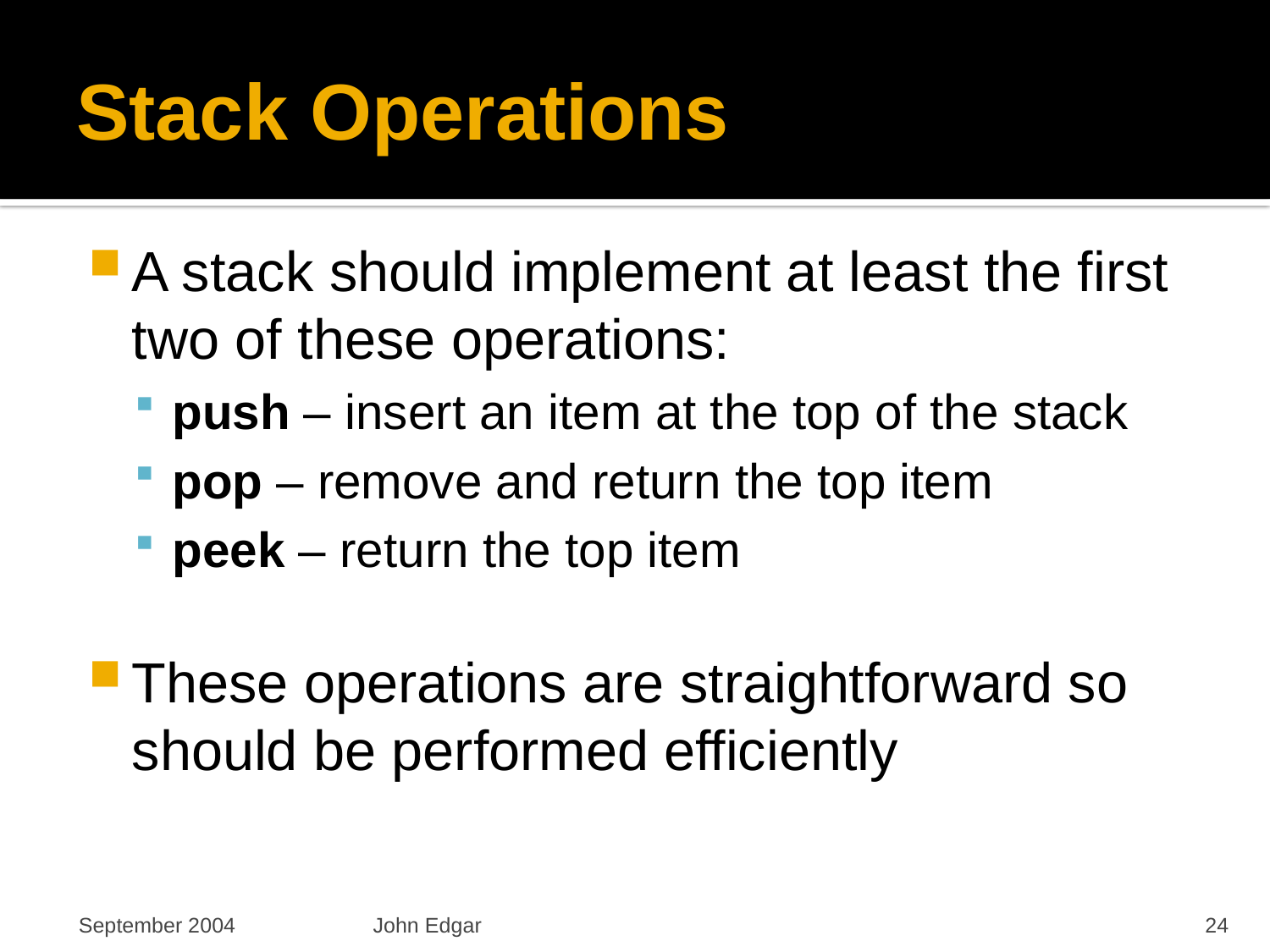

# Stack Operations
A stack should implement at least the first two of these operations:
push – insert an item at the top of the stack
pop – remove and return the top item
peek – return the top item

These operations are straightforward so should be performed efficiently
September 2004
John Edgar
24